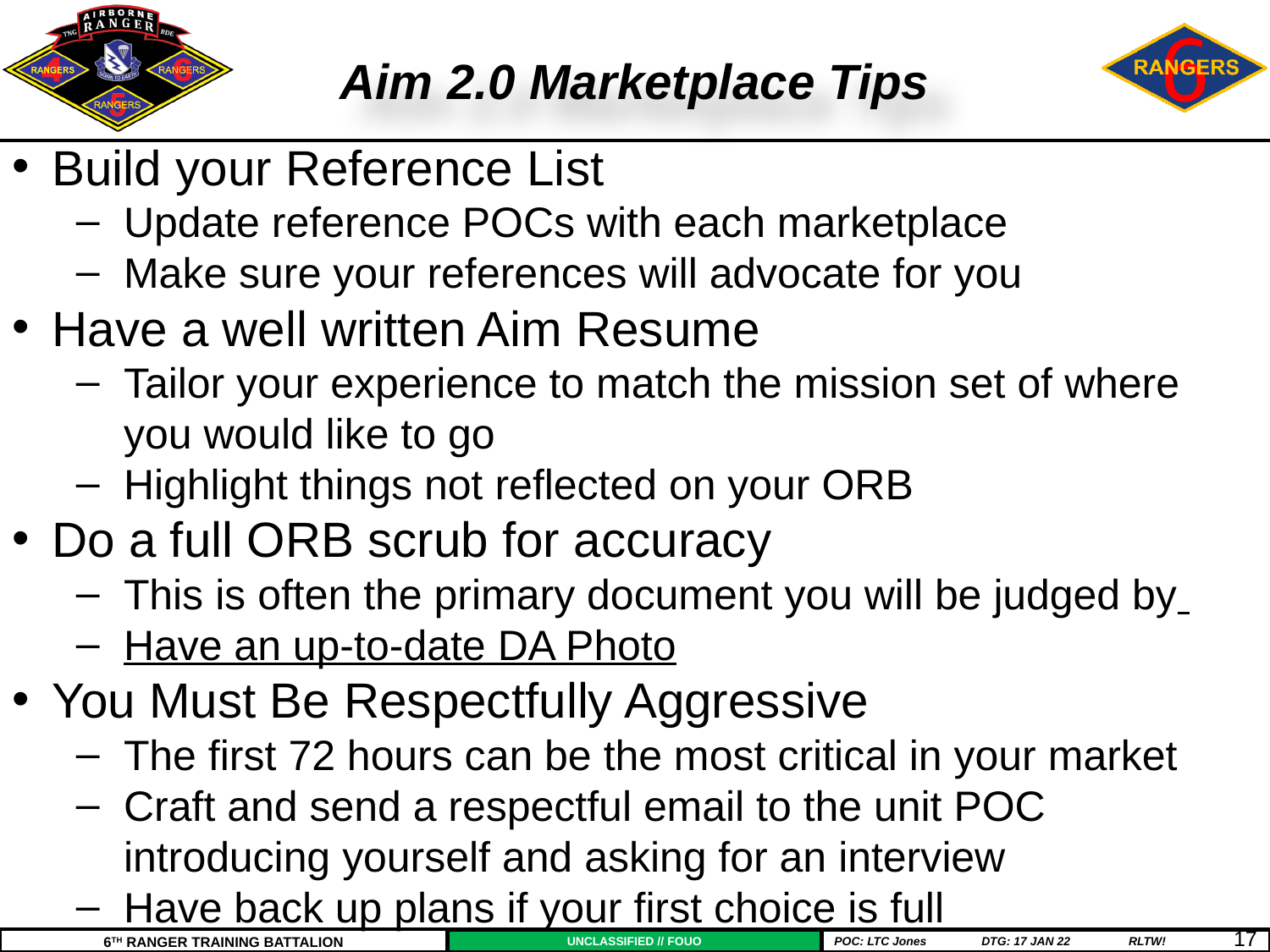

Aim 2.0 Marketplace Tips
Build your Reference List
Update reference POCs with each marketplace
Make sure your references will advocate for you
Have a well written Aim Resume
Tailor your experience to match the mission set of where you would like to go
Highlight things not reflected on your ORB
Do a full ORB scrub for accuracy
This is often the primary document you will be judged by
Have an up-to-date DA Photo
You Must Be Respectfully Aggressive
The first 72 hours can be the most critical in your market
Craft and send a respectful email to the unit POC introducing yourself and asking for an interview
Have back up plans if your first choice is full

	17